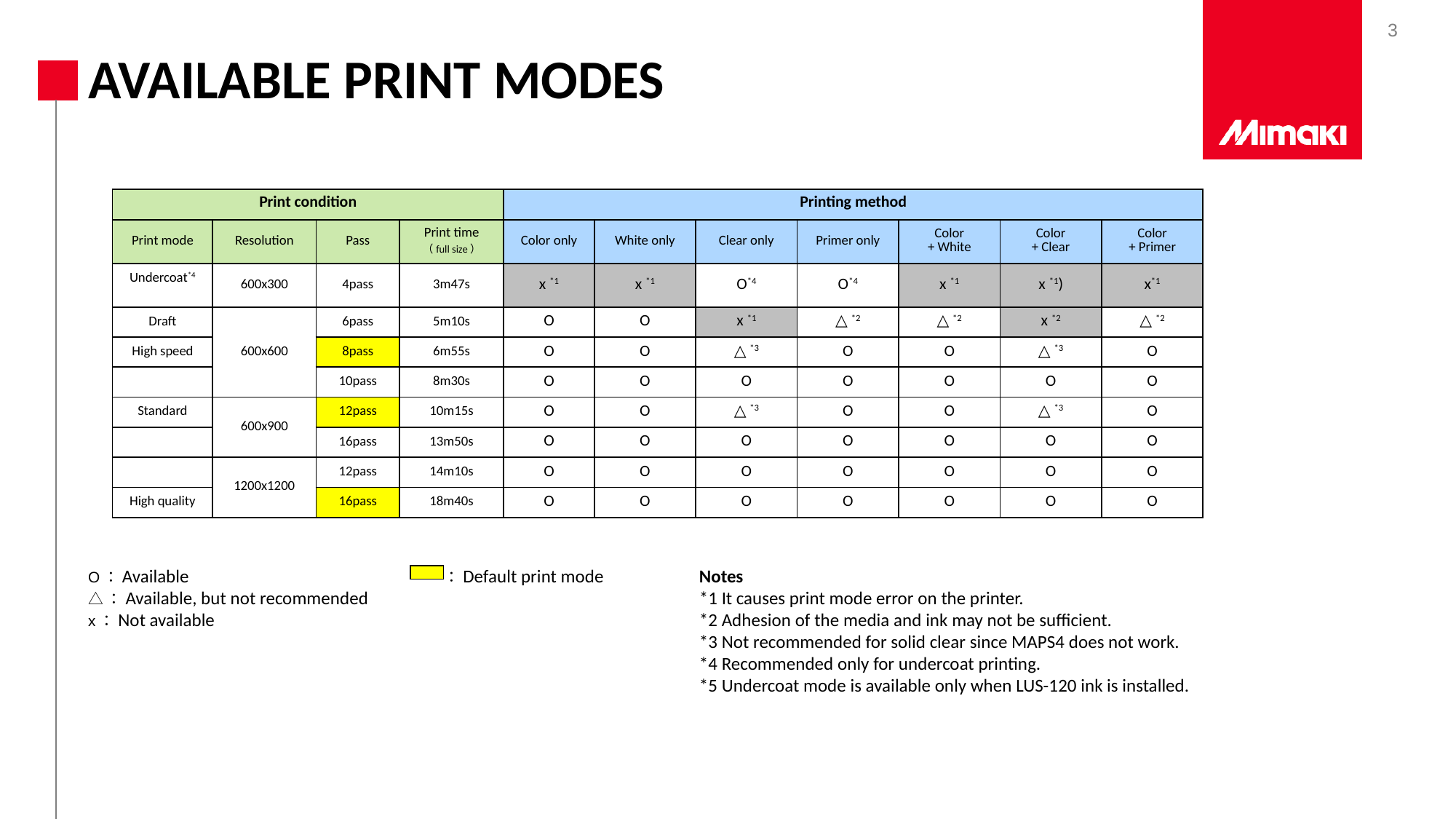

# Available print modes
| Print condition |  |  |  | Printing method |  |  |  |  |  |  |
| --- | --- | --- | --- | --- | --- | --- | --- | --- | --- | --- |
| Print mode | Resolution | Pass | Print time （full size） | Color only | White only | Clear only | Primer only | Color + White | Color + Clear | Color + Primer |
| Undercoat\*4 | 600x300 | 4pass | 3m47s | x \*1 | x \*1 | O\*4 | O\*4 | x \*1 | x \*1) | x\*1 |
| Draft | 600x600 | 6pass | 5m10s | O | O | x \*1 | △ \*2 | △ \*2 | x \*2 | △ \*2 |
| High speed |  | 8pass | 6m55s | O | O | △ \*3 | O | O | △ \*3 | O |
|  |  | 10pass | 8m30s | O | O | O | O | O | O | O |
| Standard | 600x900 | 12pass | 10m15s | O | O | △ \*3 | O | O | △ \*3 | O |
|  |  | 16pass | 13m50s | O | O | O | O | O | O | O |
|  | 1200x1200 | 12pass | 14m10s | O | O | O | O | O | O | O |
| High quality |  | 16pass | 18m40s | O | O | O | O | O | O | O |
O：Available
△：Available, but not recommended
x：Not available
：Default print mode
Notes
*1 It causes print mode error on the printer.
*2 Adhesion of the media and ink may not be sufficient.
*3 Not recommended for solid clear since MAPS4 does not work.
*4 Recommended only for undercoat printing.
*5 Undercoat mode is available only when LUS-120 ink is installed.